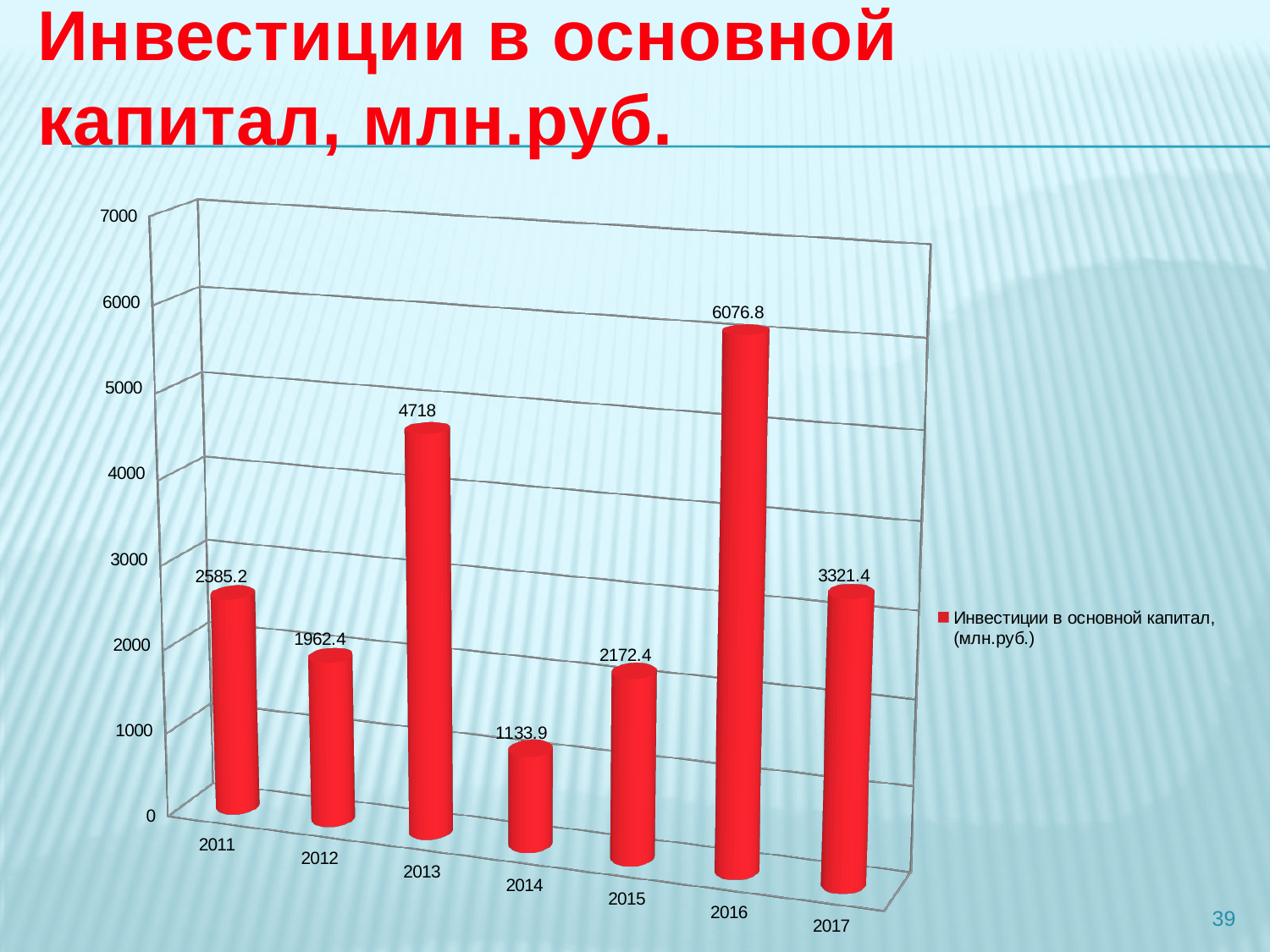

Инвестиции в основной капитал, млн.руб.
#

[unsupported chart]

39